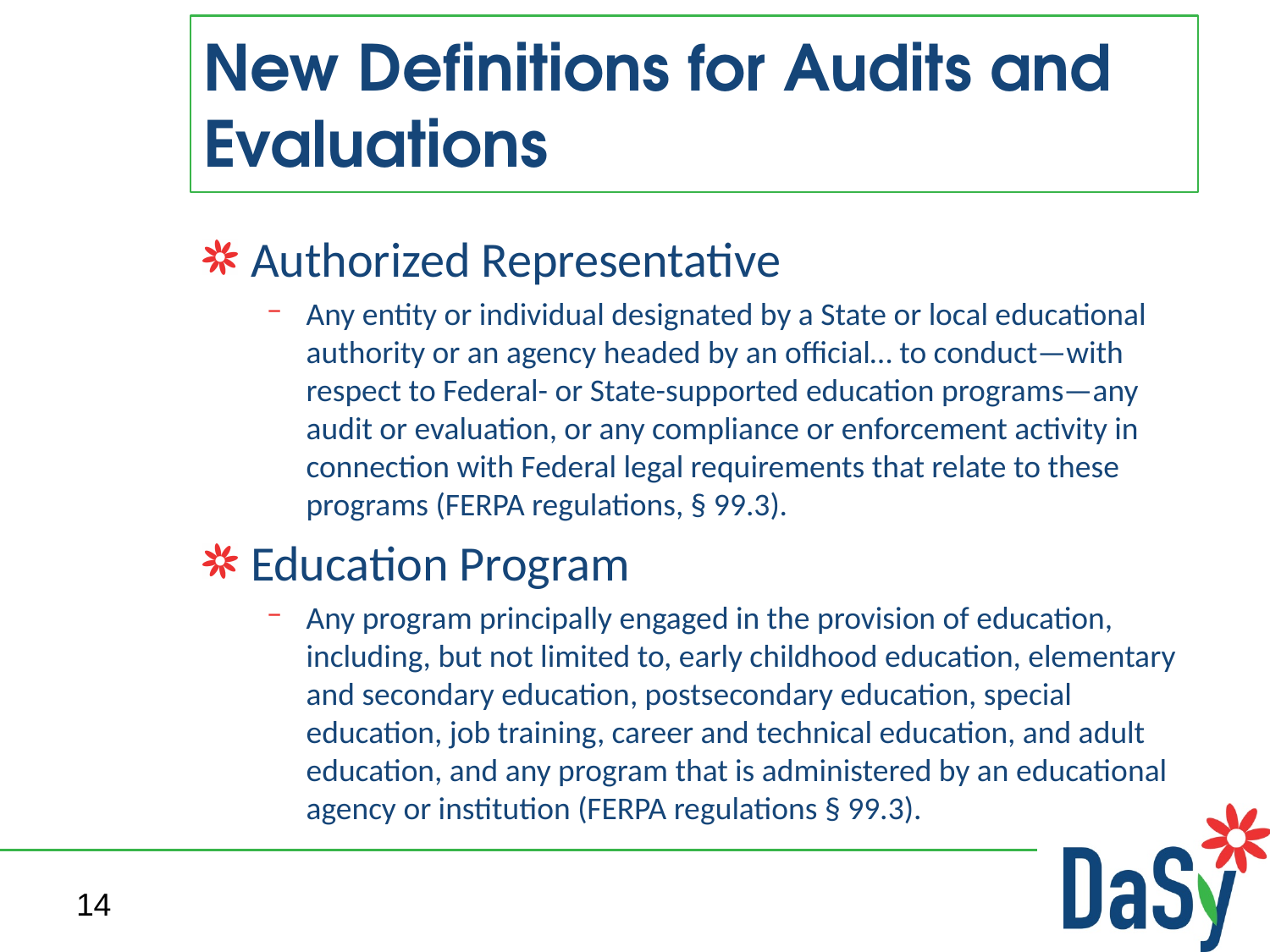

# New Definitions for Audits and Evaluations
Authorized Representative
Any entity or individual designated by a State or local educational authority or an agency headed by an official… to conduct—with respect to Federal- or State-supported education programs—any audit or evaluation, or any compliance or enforcement activity in connection with Federal legal requirements that relate to these programs (FERPA regulations, § 99.3).
Education Program
Any program principally engaged in the provision of education, including, but not limited to, early childhood education, elementary and secondary education, postsecondary education, special education, job training, career and technical education, and adult education, and any program that is administered by an educational agency or institution (FERPA regulations § 99.3).

14